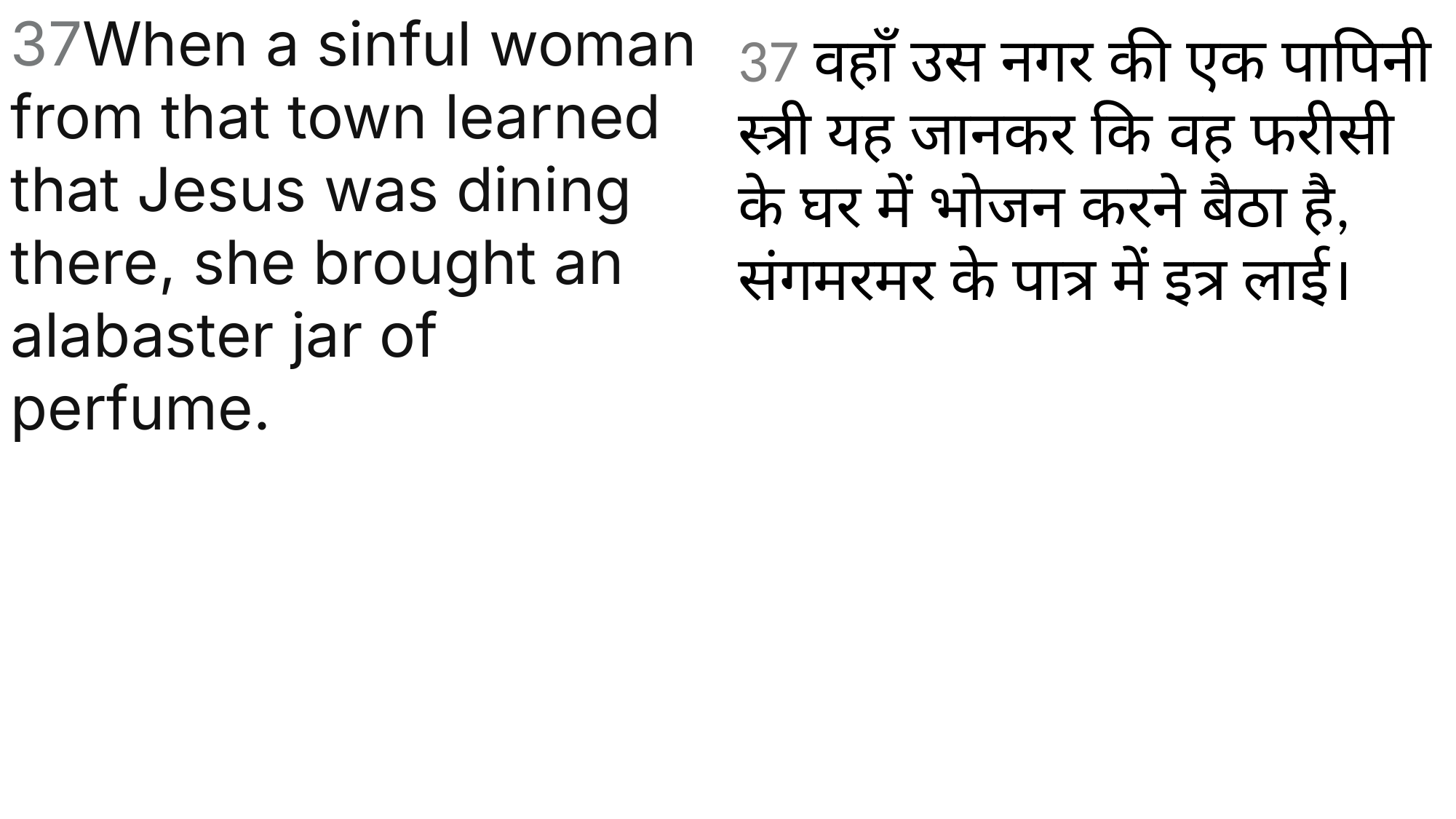

37When a sinful woman from that town learned that Jesus was dining there, she brought an alabaster jar of perfume.
37 वहाँ उस नगर की एक पापिनी स्त्री यह जानकर कि वह फरीसी के घर में भोजन करने बैठा है, संगमरमर के पात्र में इत्र लाई।